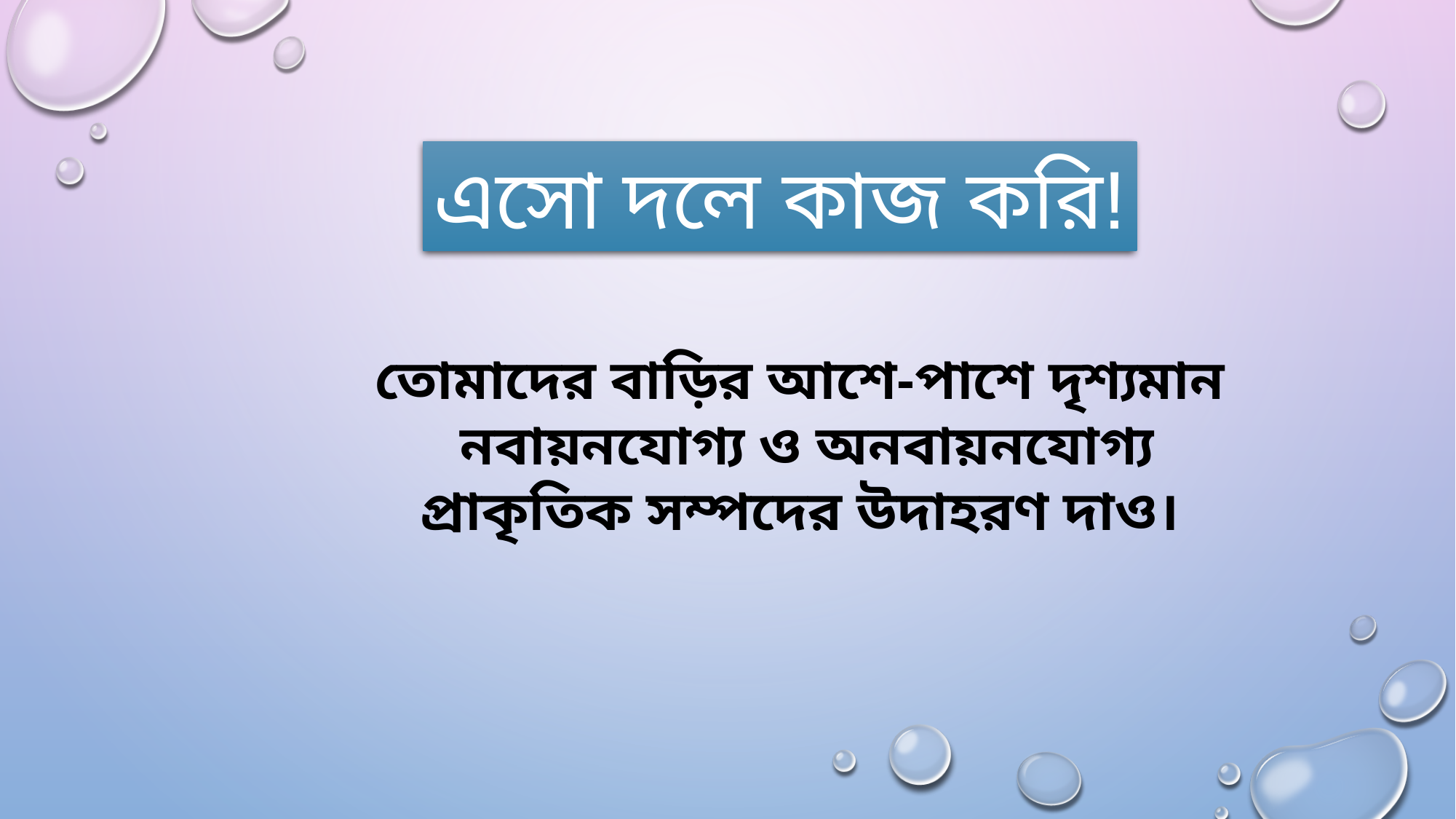

এসো দলে কাজ করি!
তোমাদের বাড়ির আশে-পাশে দৃশ্যমান
 নবায়নযোগ্য ও অনবায়নযোগ্য
প্রাকৃতিক সম্পদের উদাহরণ দাও।